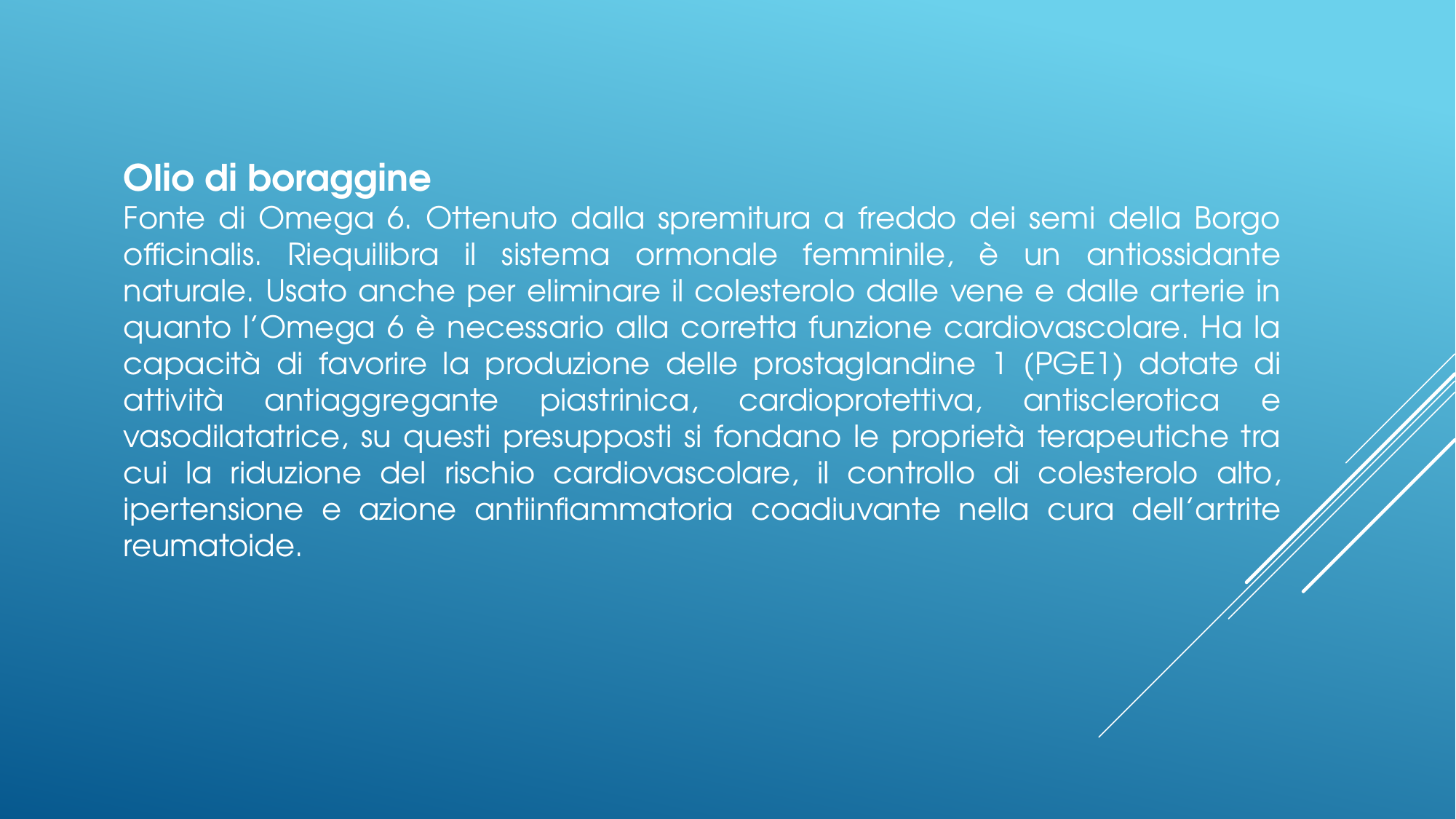

Olio di boraggine
Fonte di Omega 6. Ottenuto dalla spremitura a freddo dei semi della Borgo officinalis. Riequilibra il sistema ormonale femminile, è un antiossidante naturale. Usato anche per eliminare il colesterolo dalle vene e dalle arterie in quanto l’Omega 6 è necessario alla corretta funzione cardiovascolare. Ha la capacità di favorire la produzione delle prostaglandine 1 (PGE1) dotate di attività antiaggregante piastrinica, cardioprotettiva, antisclerotica e vasodilatatrice, su questi presupposti si fondano le proprietà terapeutiche tra cui la riduzione del rischio cardiovascolare, il controllo di colesterolo alto, ipertensione e azione antiinfiammatoria coadiuvante nella cura dell’artrite reumatoide.